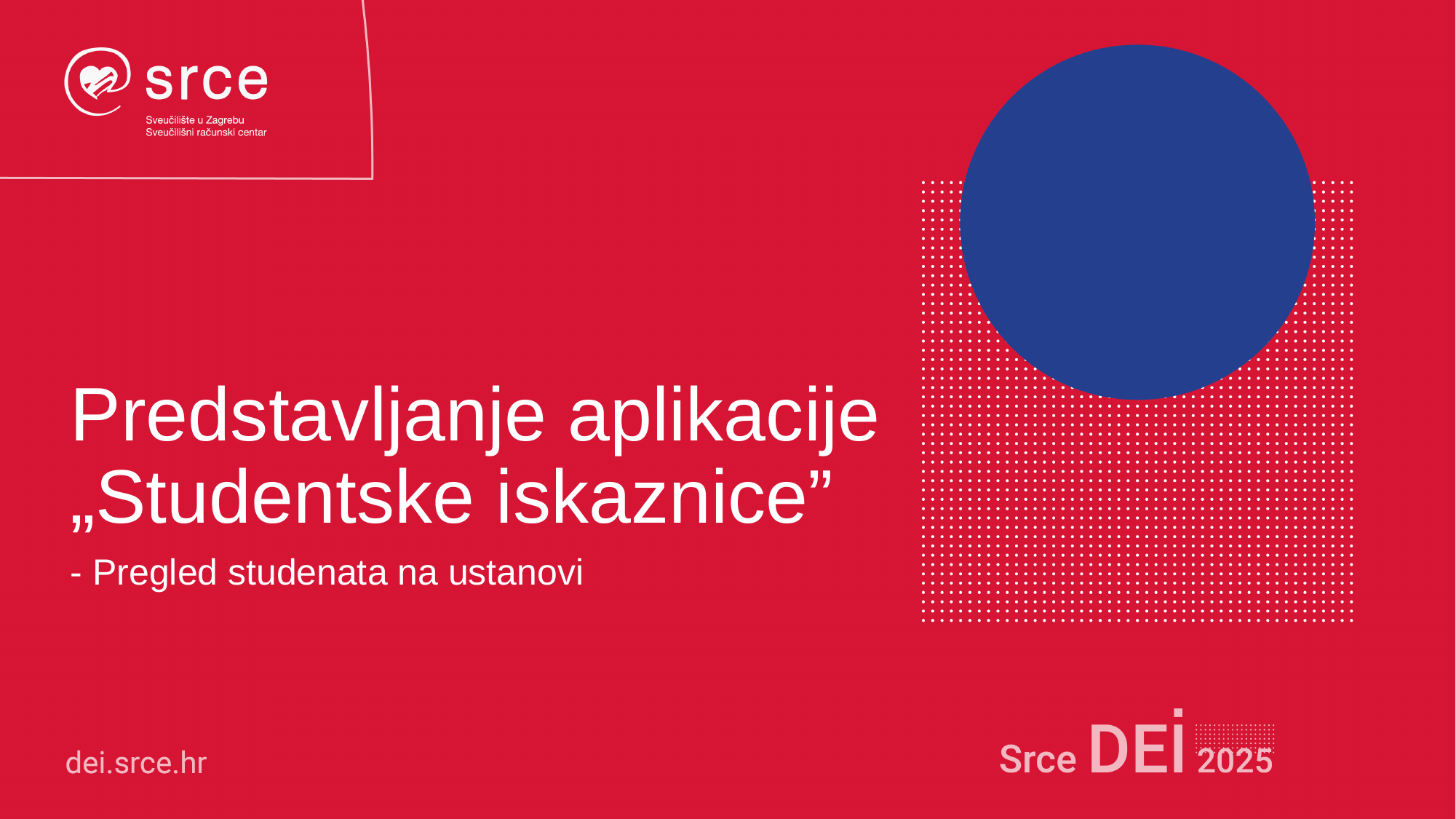

# Predstavljanje aplikacije „Studentske iskaznice”
- Pregled studenata na ustanovi